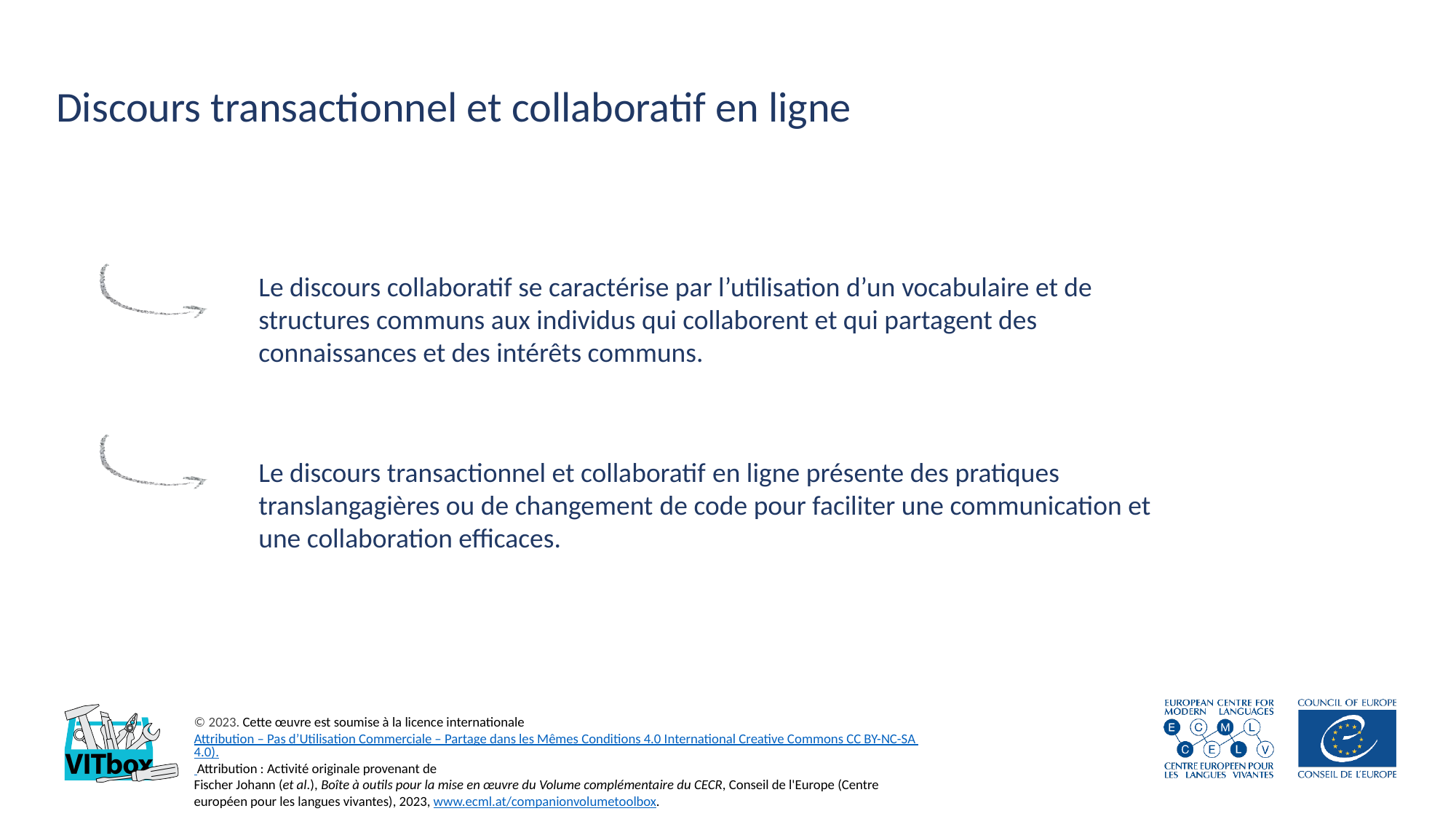

# Discours transactionnel et collaboratif en ligne

Le discours collaboratif se caractérise par l’utilisation d’un vocabulaire et de structures communs aux individus qui collaborent et qui partagent des connaissances et des intérêts communs.

Le discours transactionnel et collaboratif en ligne présente des pratiques translangagières ou de changement de code pour faciliter une communication et une collaboration efficaces.